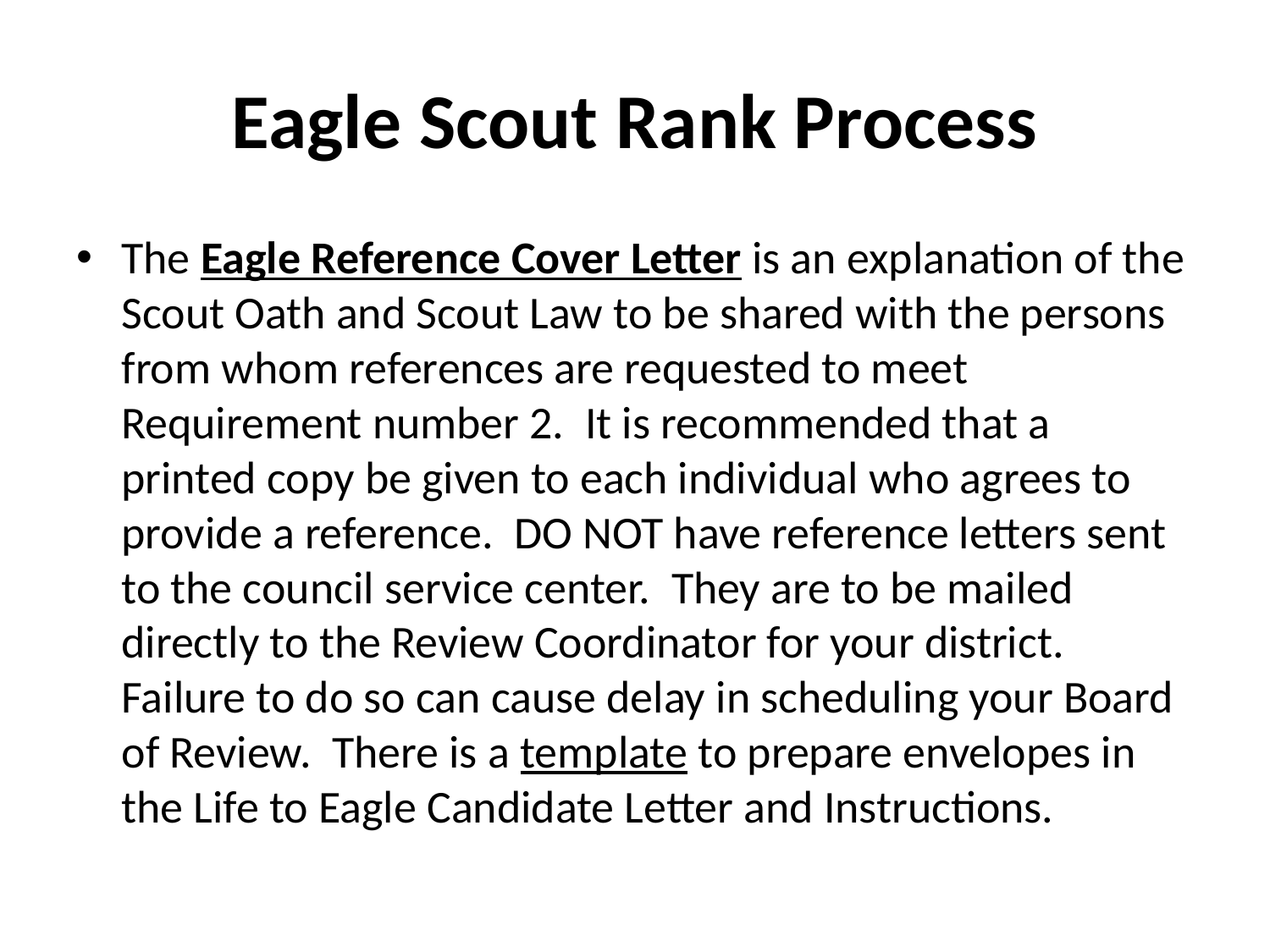

# Eagle Scout Rank Process
The Eagle Reference Cover Letter is an explanation of the Scout Oath and Scout Law to be shared with the persons from whom references are requested to meet Requirement number 2.  It is recommended that a printed copy be given to each individual who agrees to provide a reference.  DO NOT have reference letters sent to the council service center.  They are to be mailed directly to the Review Coordinator for your district.  Failure to do so can cause delay in scheduling your Board of Review.  There is a template to prepare envelopes in the Life to Eagle Candidate Letter and Instructions.